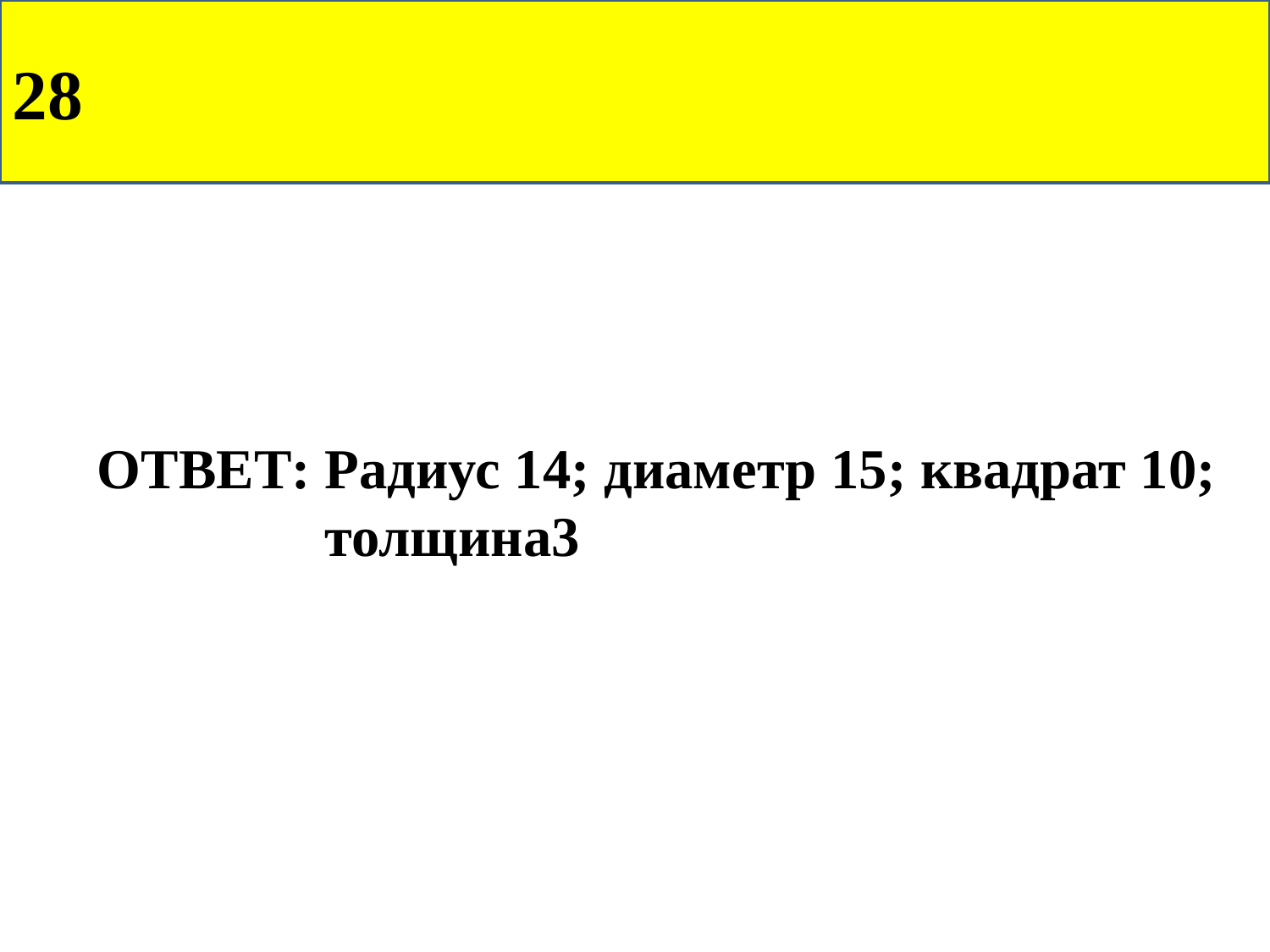

28
ОТВЕТ: Радиус 14; диаметр 15; квадрат 10;
                толщина3